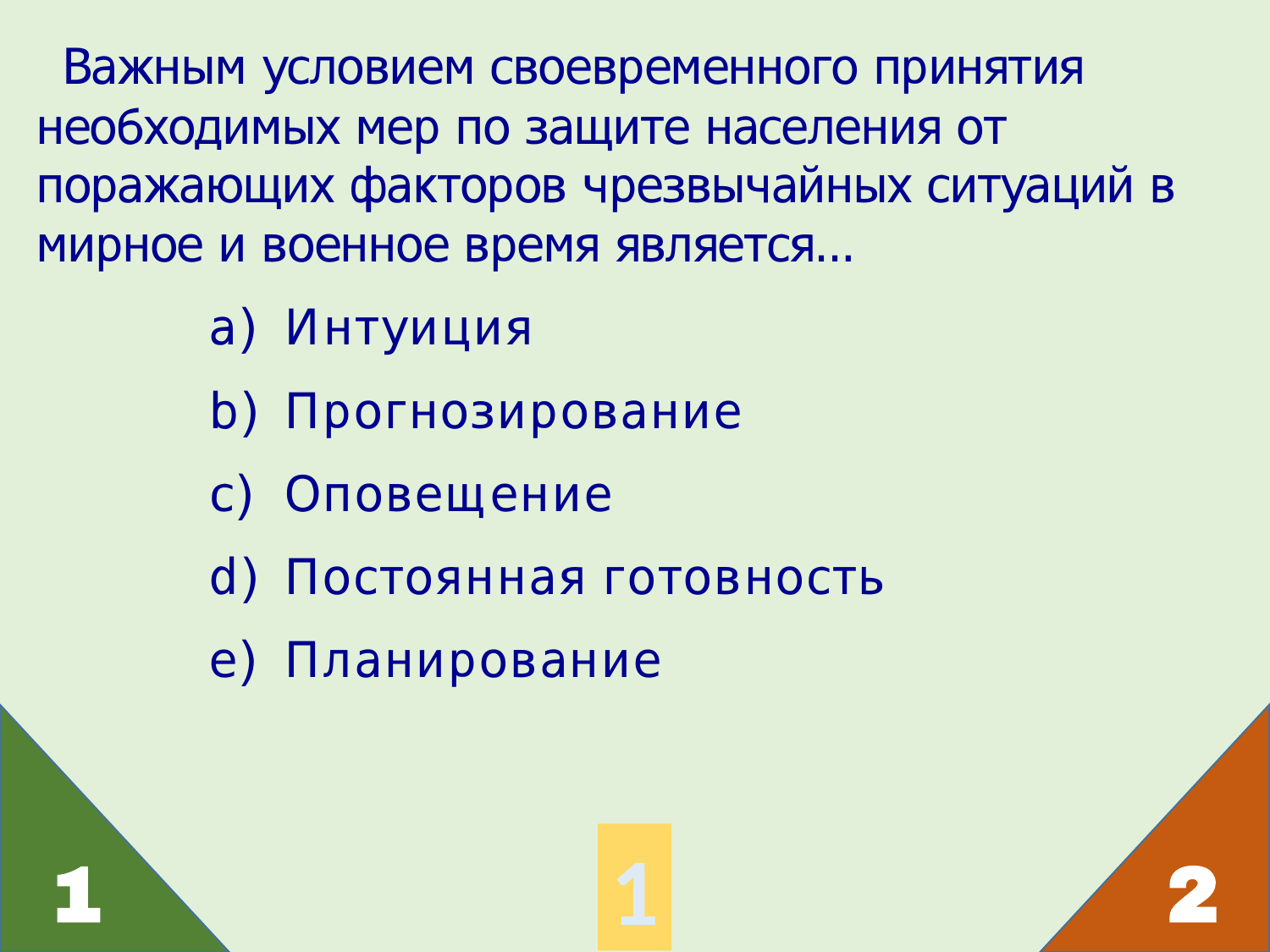

Важным условием своевременного принятия необходимых мер по защите населения от поражающих факторов чрезвычайных ситуаций в мирное и военное время является…
Интуиция
Прогнозирование
Оповещение
Постоянная готовность
Планирование
2
1
1